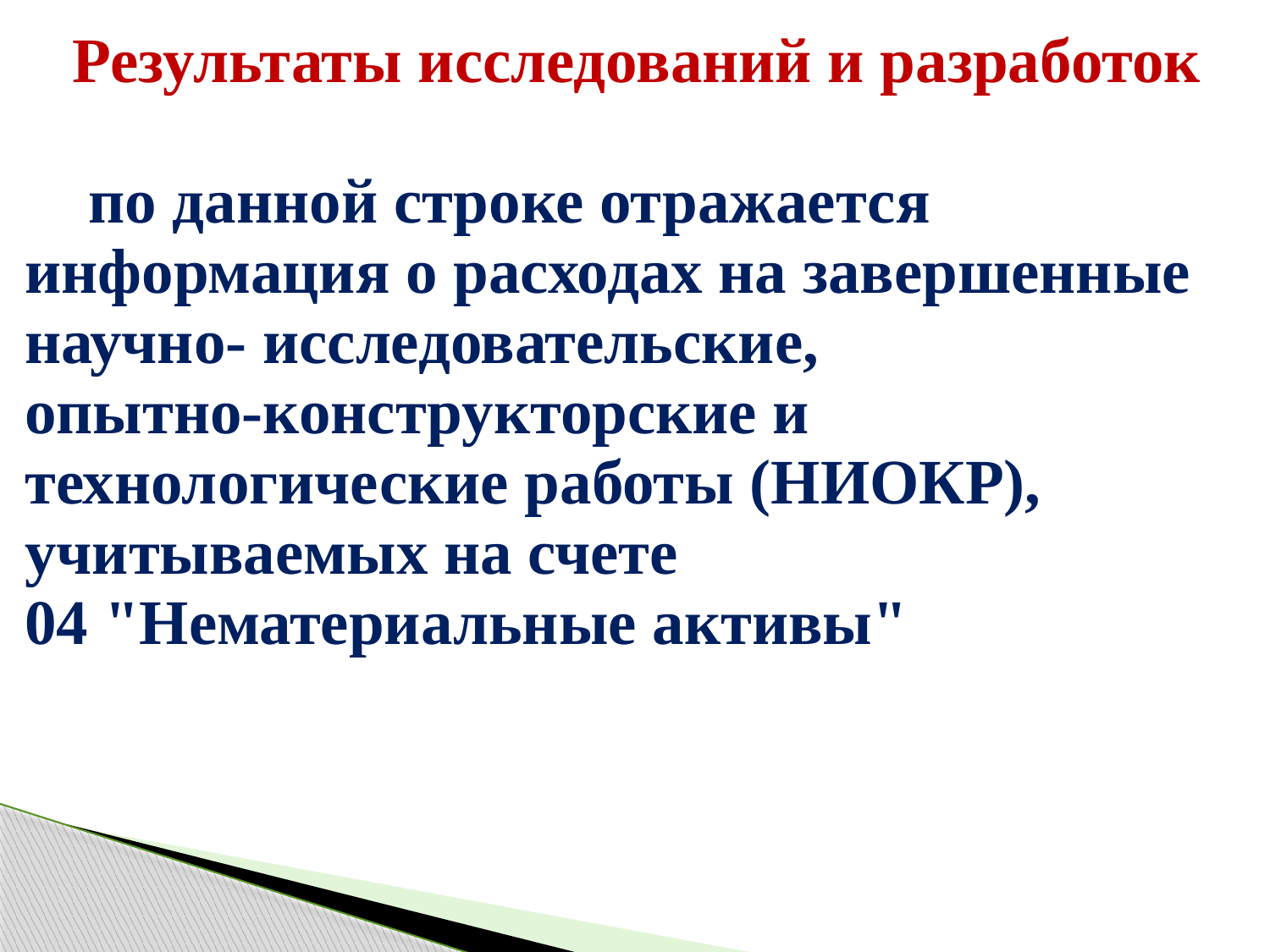

| Результаты исследований и разработок по данной строке отражается информация о расходах на завершенные научно- исследовательские, опытно-конструкторские и технологические работы (НИОКР), учитываемых на счете 04 "Нематериальные активы" |
| --- |